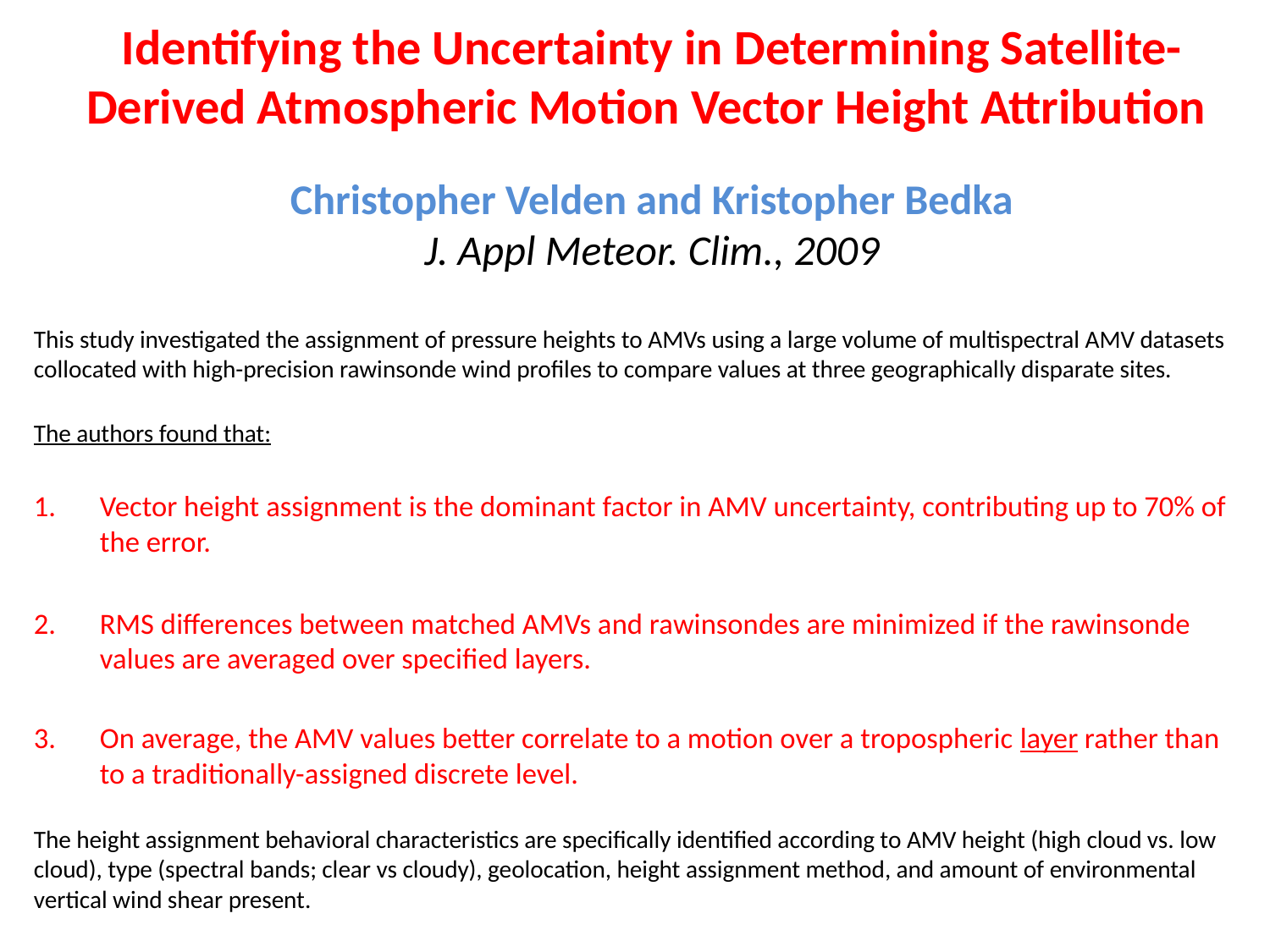

# Identifying the Uncertainty in Determining Satellite-Derived Atmospheric Motion Vector Height Attribution Christopher Velden and Kristopher Bedka J. Appl Meteor. Clim., 2009
This study investigated the assignment of pressure heights to AMVs using a large volume of multispectral AMV datasets collocated with high-precision rawinsonde wind profiles to compare values at three geographically disparate sites.

The authors found that:

Vector height assignment is the dominant factor in AMV uncertainty, contributing up to 70% of the error.

RMS differences between matched AMVs and rawinsondes are minimized if the rawinsonde values are averaged over specified layers.

On average, the AMV values better correlate to a motion over a tropospheric layer rather than to a traditionally-assigned discrete level.

The height assignment behavioral characteristics are specifically identified according to AMV height (high cloud vs. low cloud), type (spectral bands; clear vs cloudy), geolocation, height assignment method, and amount of environmental vertical wind shear present.